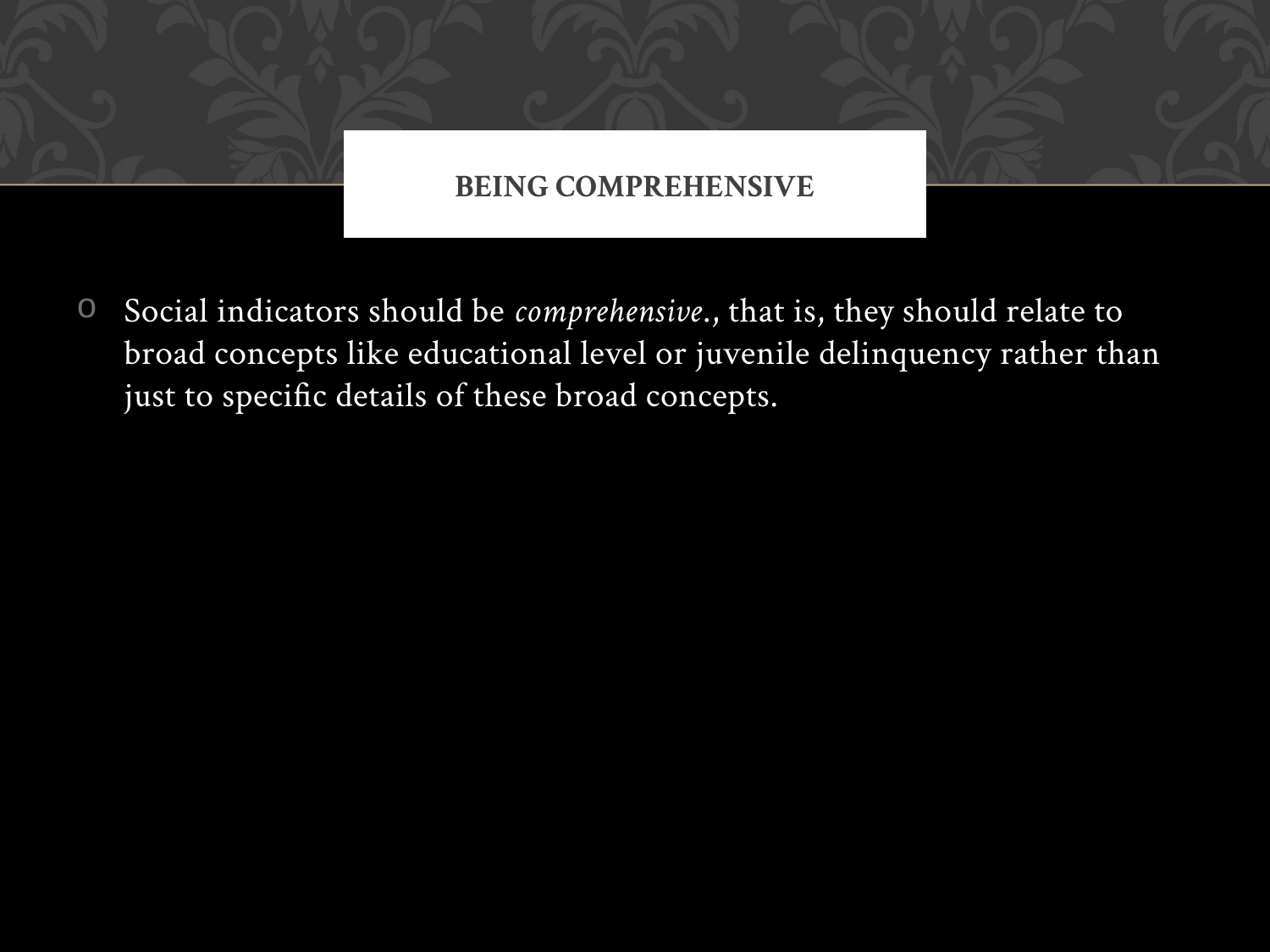

# Being comprehensive
Social indicators should be comprehensive., that is, they should relate to broad concepts like educational level or juvenile delinquency rather than just to specific details of these broad concepts.